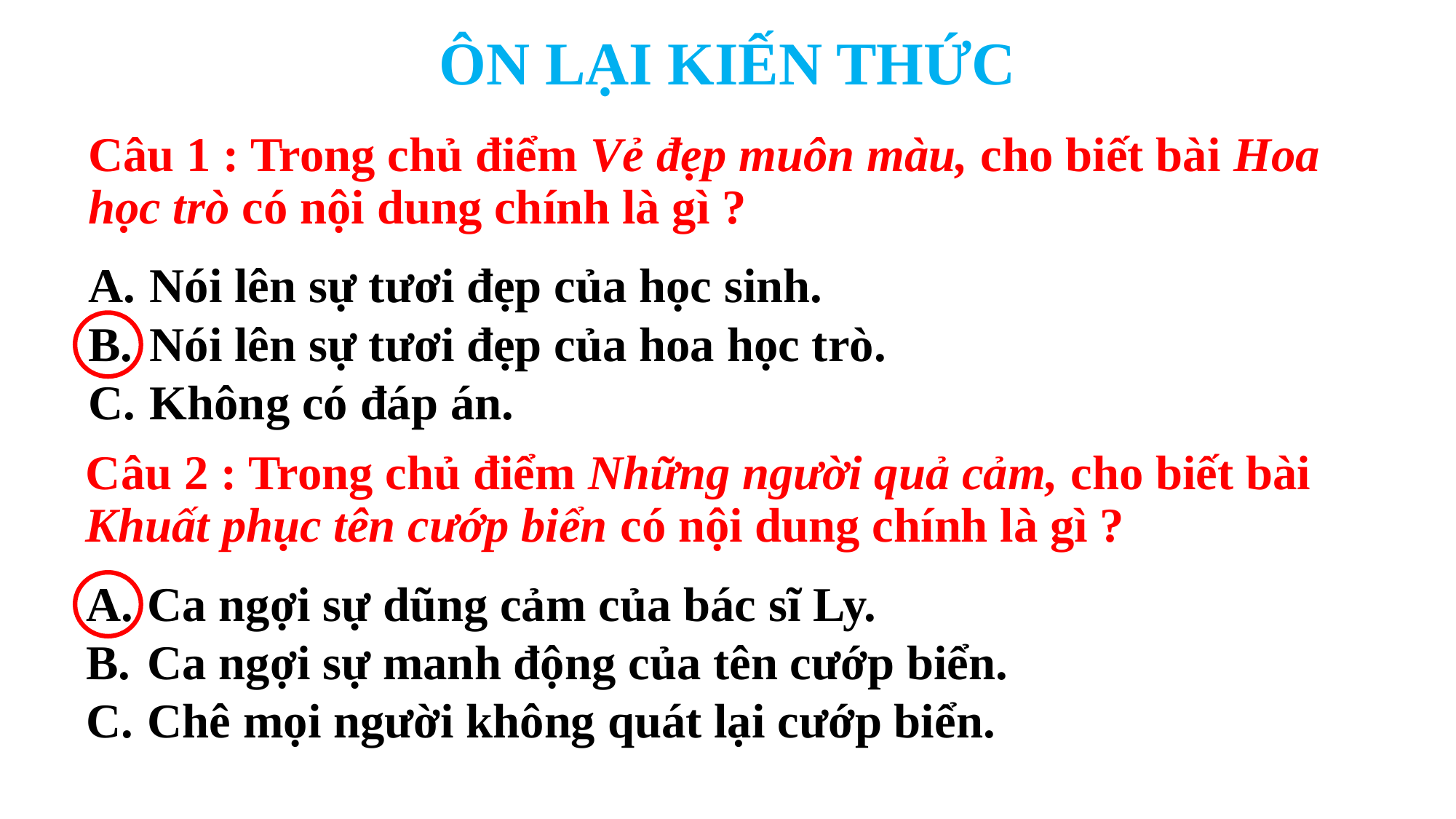

ÔN LẠI KIẾN THỨC
Câu 1 : Trong chủ điểm Vẻ đẹp muôn màu, cho biết bài Hoa học trò có nội dung chính là gì ?
Nói lên sự tươi đẹp của học sinh.
Nói lên sự tươi đẹp của hoa học trò.
Không có đáp án.

Câu 2 : Trong chủ điểm Những người quả cảm, cho biết bài Khuất phục tên cướp biển có nội dung chính là gì ?
Ca ngợi sự dũng cảm của bác sĩ Ly.
Ca ngợi sự manh động của tên cướp biển.
Chê mọi người không quát lại cướp biển.